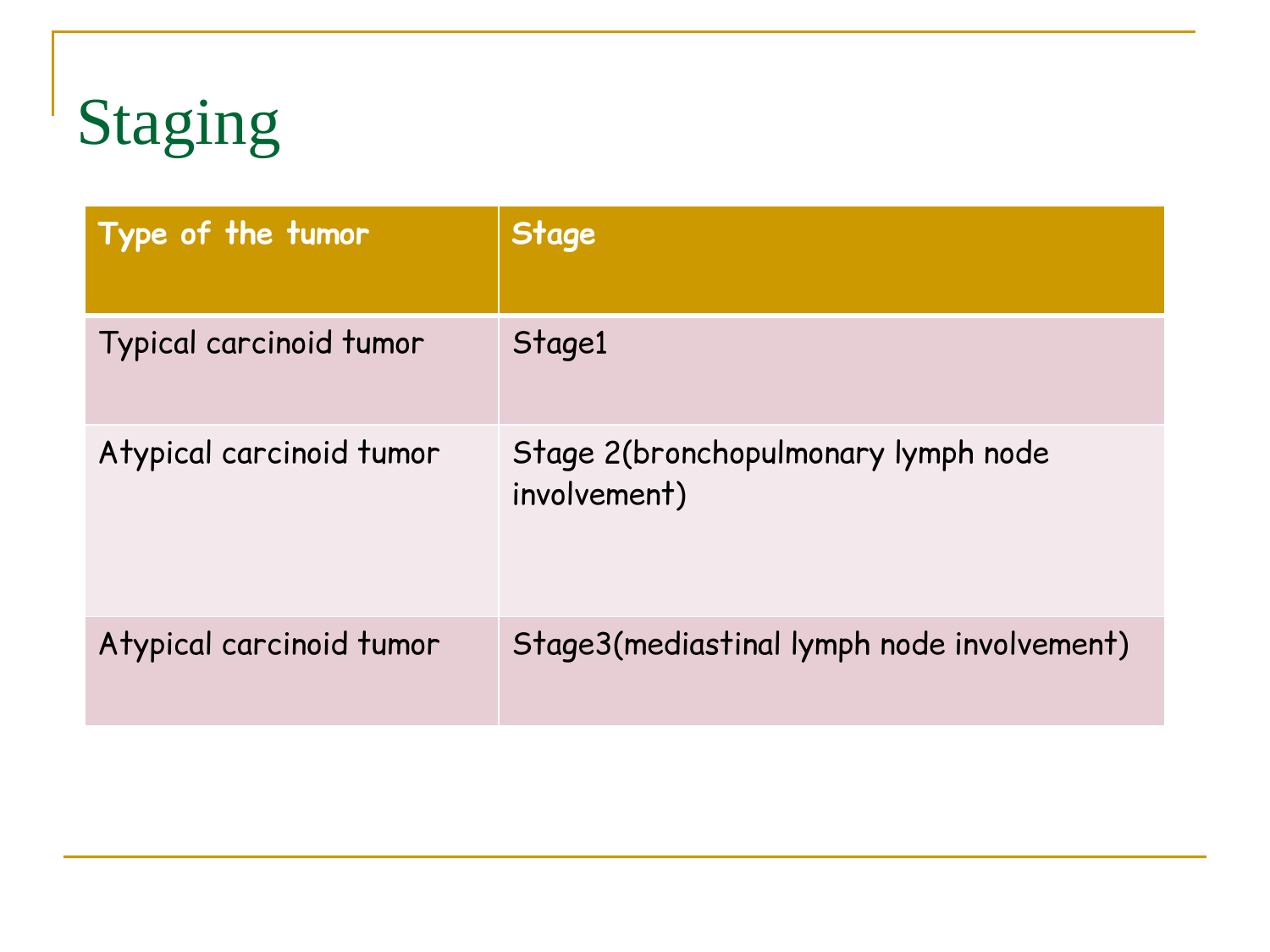

Staging
| Type of the tumor | Stage |
| --- | --- |
| Typical carcinoid tumor | Stage1 |
| Atypical carcinoid tumor | Stage 2(bronchopulmonary lymph node involvement) |
| Atypical carcinoid tumor | Stage3(mediastinal lymph node involvement) |